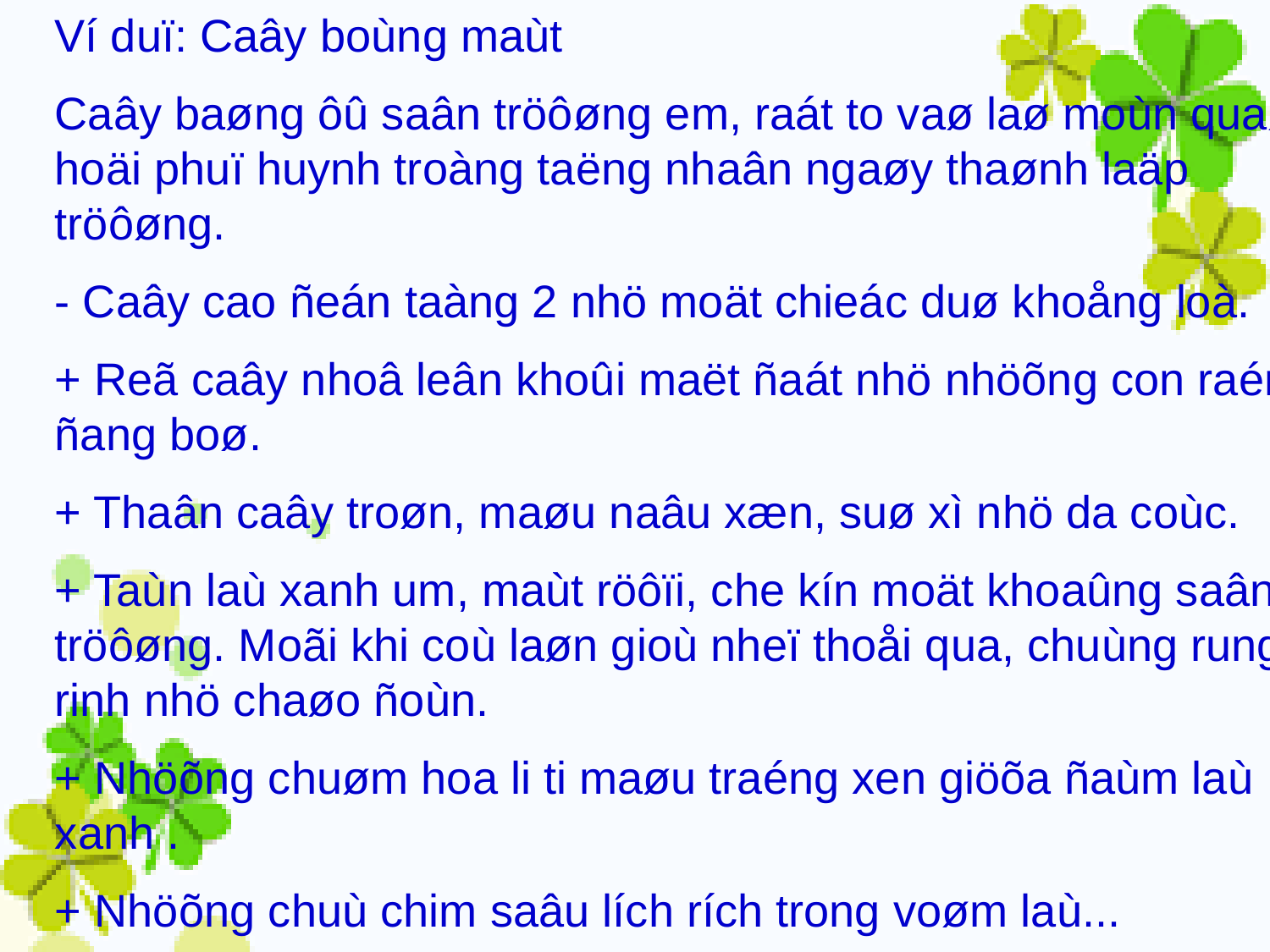

Ví duï: Caây boùng maùt
Caây baøng ôû saân tröôøng em, raát to vaø laø moùn quaø hoäi phuï huynh troàng taëng nhaân ngaøy thaønh laäp tröôøng.
- Caây cao ñeán taàng 2 nhö moät chieác duø khoång loà.
+ Reã caây nhoâ leân khoûi maët ñaát nhö nhöõng con raén ñang boø.
+ Thaân caây troøn, maøu naâu xæn, suø xì nhö da coùc.
+ Taùn laù xanh um, maùt röôïi, che kín moät khoaûng saân tröôøng. Moãi khi coù laøn gioù nheï thoåi qua, chuùng rung rinh nhö chaøo ñoùn.
+ Nhöõng chuøm hoa li ti maøu traéng xen giöõa ñaùm laù xanh .
+ Nhöõng chuù chim saâu lích rích trong voøm laù...
+ Quaû baøng laáp loù chín vaøng trong keû laù.